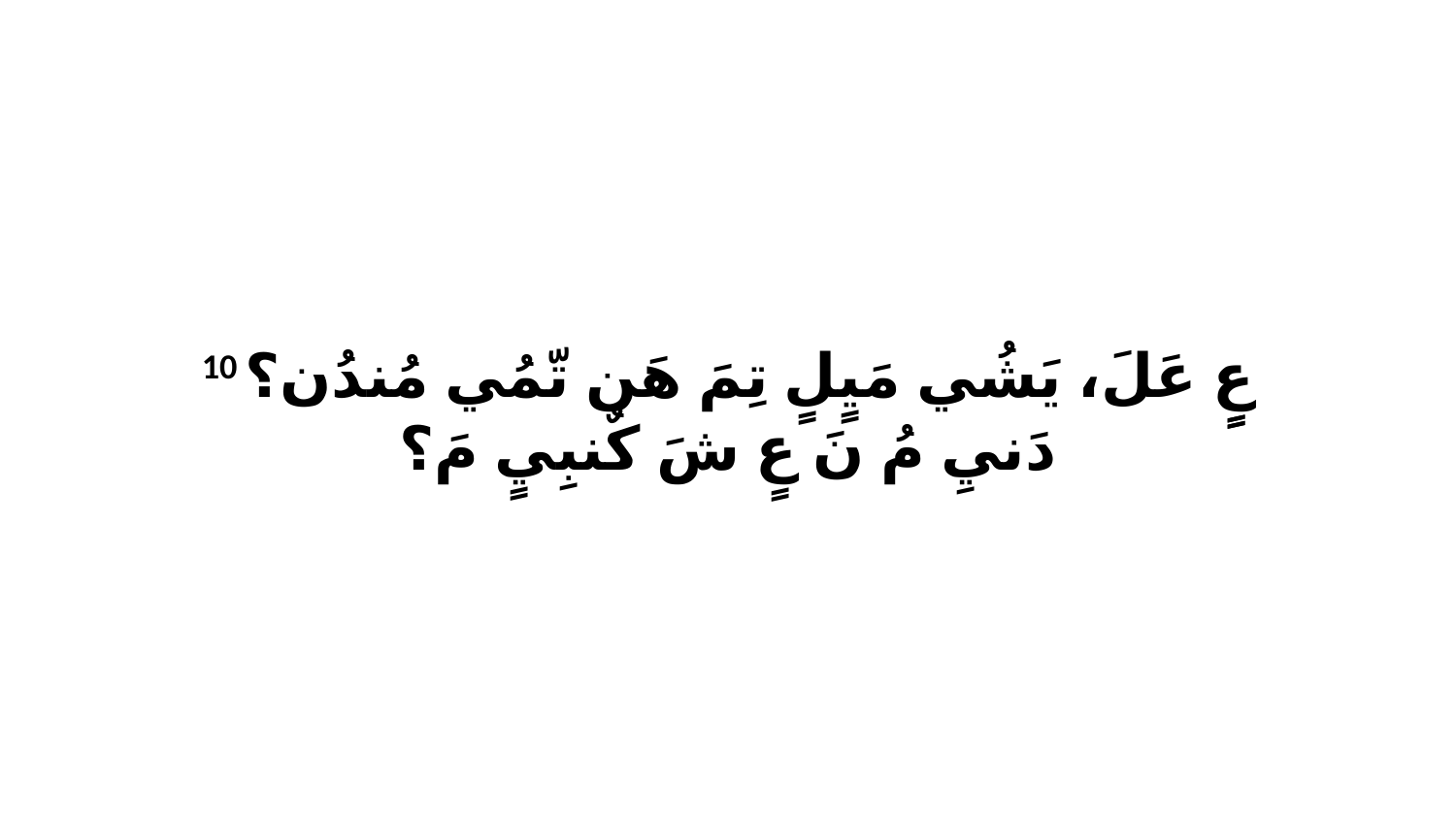

10 عٍٍ عَلَ، يَشُي مَيٍلٍ تِمَ هَن تّمُي مُندُن؟دَنيِ مُ نَ عٍ شَ كٌنبِيٍ مَ؟